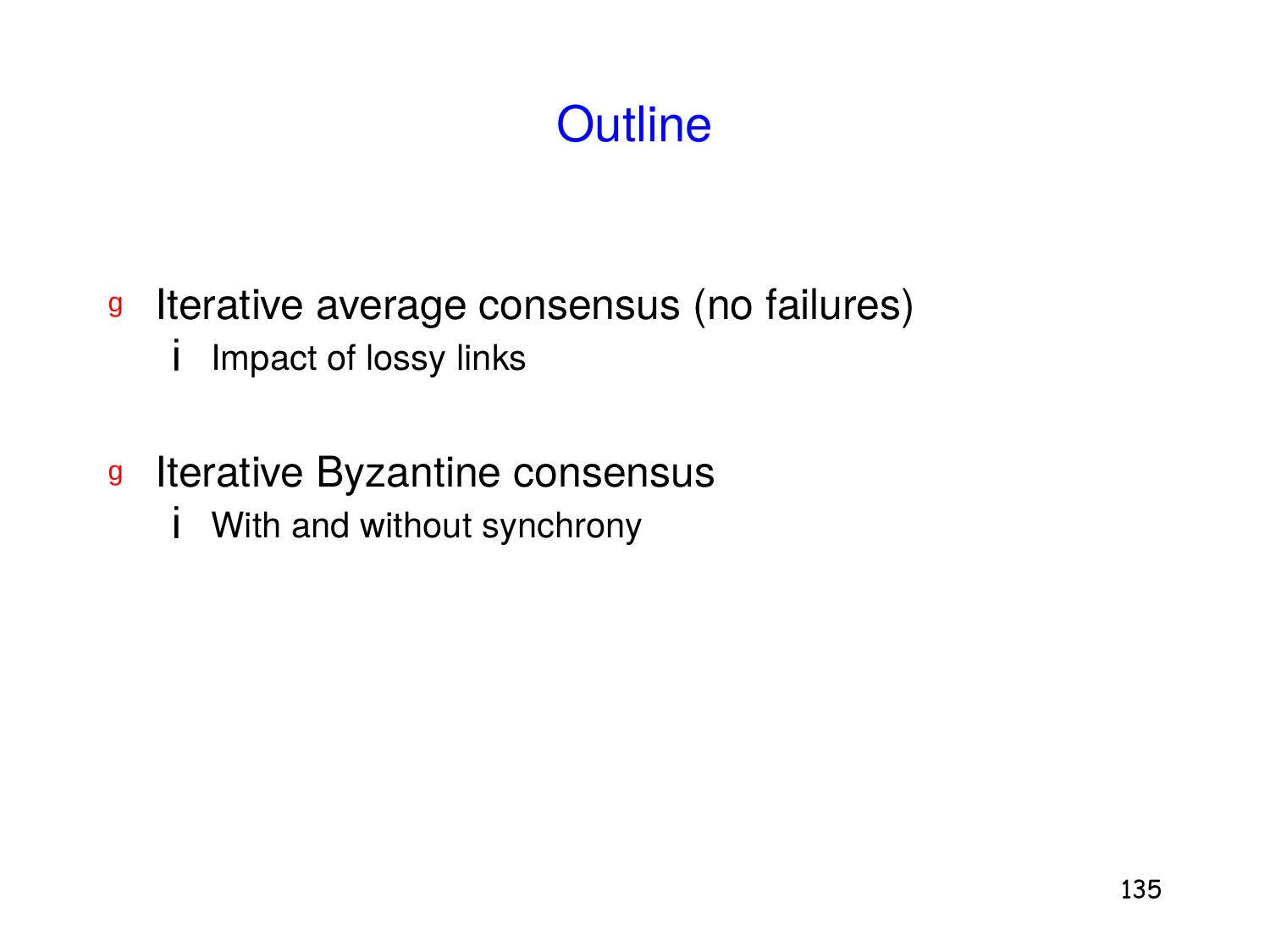

# Outline

Iterative average consensus (no failures)
Impact of lossy links

Iterative Byzantine consensus
With and without synchrony

135